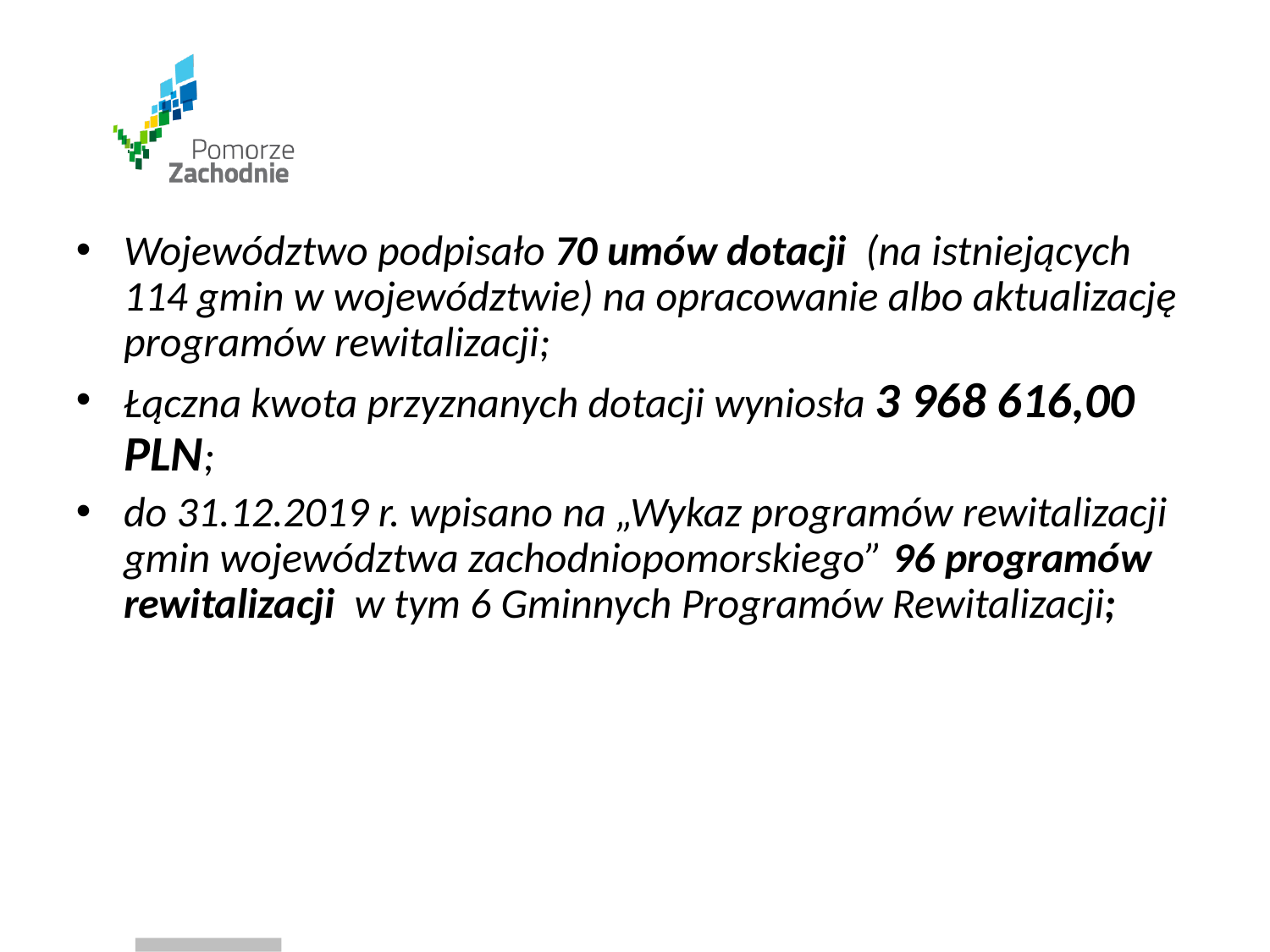

Województwo podpisało 70 umów dotacji  (na istniejących 114 gmin w województwie) na opracowanie albo aktualizację programów rewitalizacji;
Łączna kwota przyznanych dotacji wyniosła 3 968 616,00 PLN;
do 31.12.2019 r. wpisano na „Wykaz programów rewitalizacji gmin województwa zachodniopomorskiego” 96 programów rewitalizacji  w tym 6 Gminnych Programów Rewitalizacji;